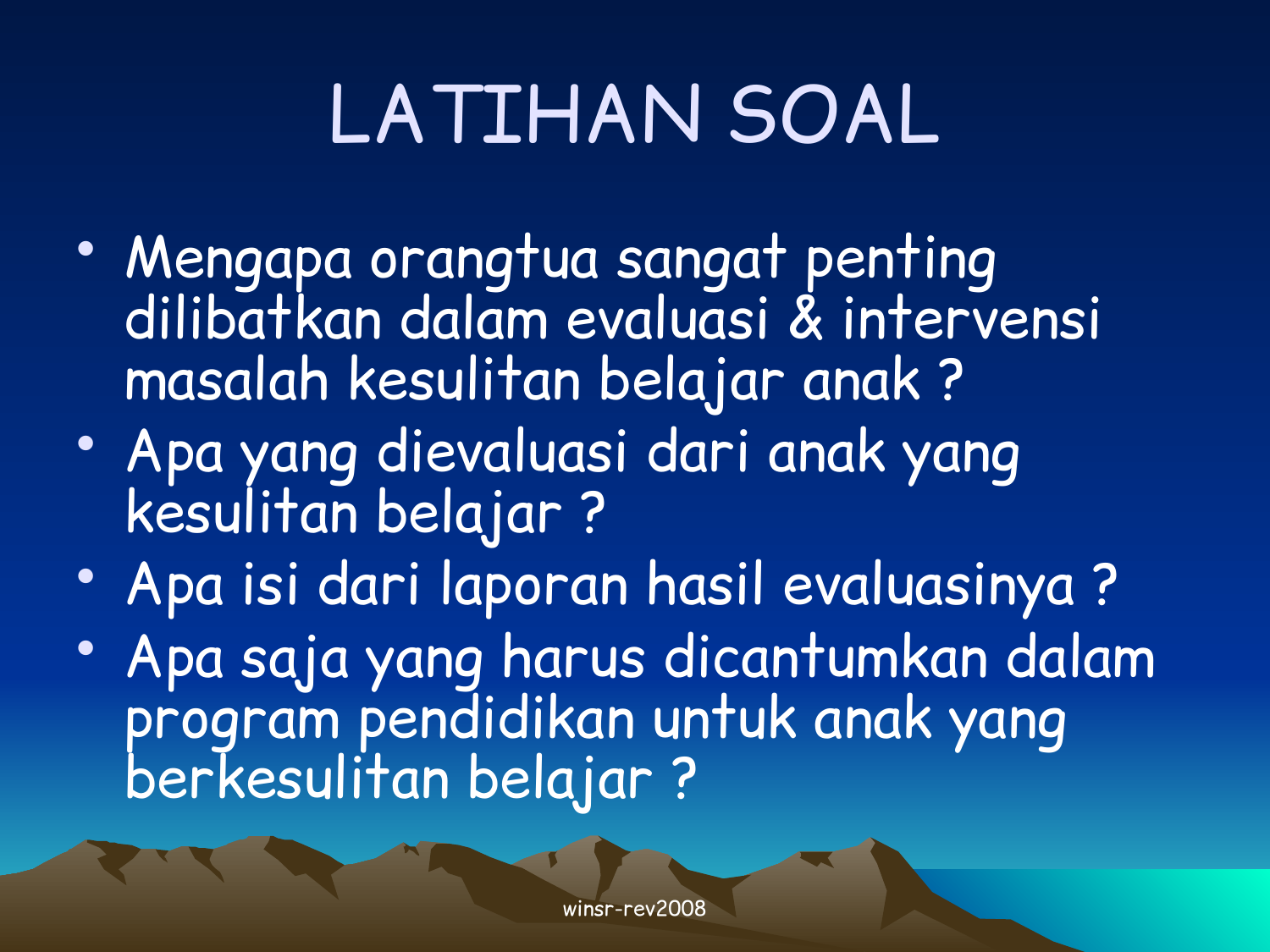

# LATIHAN SOAL
Mengapa orangtua sangat penting dilibatkan dalam evaluasi & intervensi masalah kesulitan belajar anak ?
Apa yang dievaluasi dari anak yang kesulitan belajar ?
Apa isi dari laporan hasil evaluasinya ?
Apa saja yang harus dicantumkan dalam program pendidikan untuk anak yang berkesulitan belajar ?
winsr-rev2008